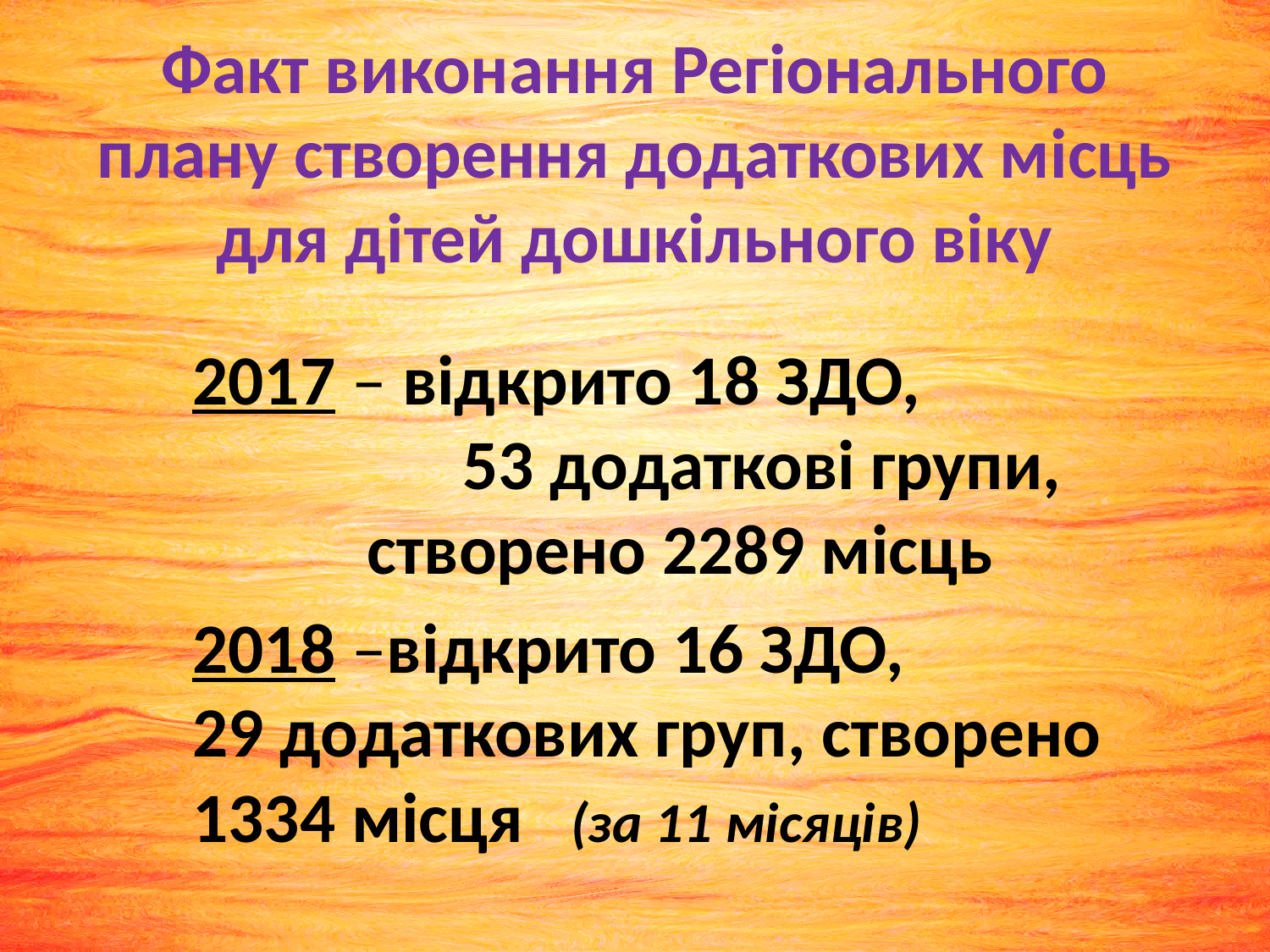

# Факт виконання Регіонального плану створення додаткових місць для дітей дошкільного віку
2017 – відкрито 18 ЗДО,                               53 додаткові групи,                створено 2289 місць
2018 –відкрито 16 ЗДО,           29 додаткових груп, створено 1334 місця   (за 11 місяців)